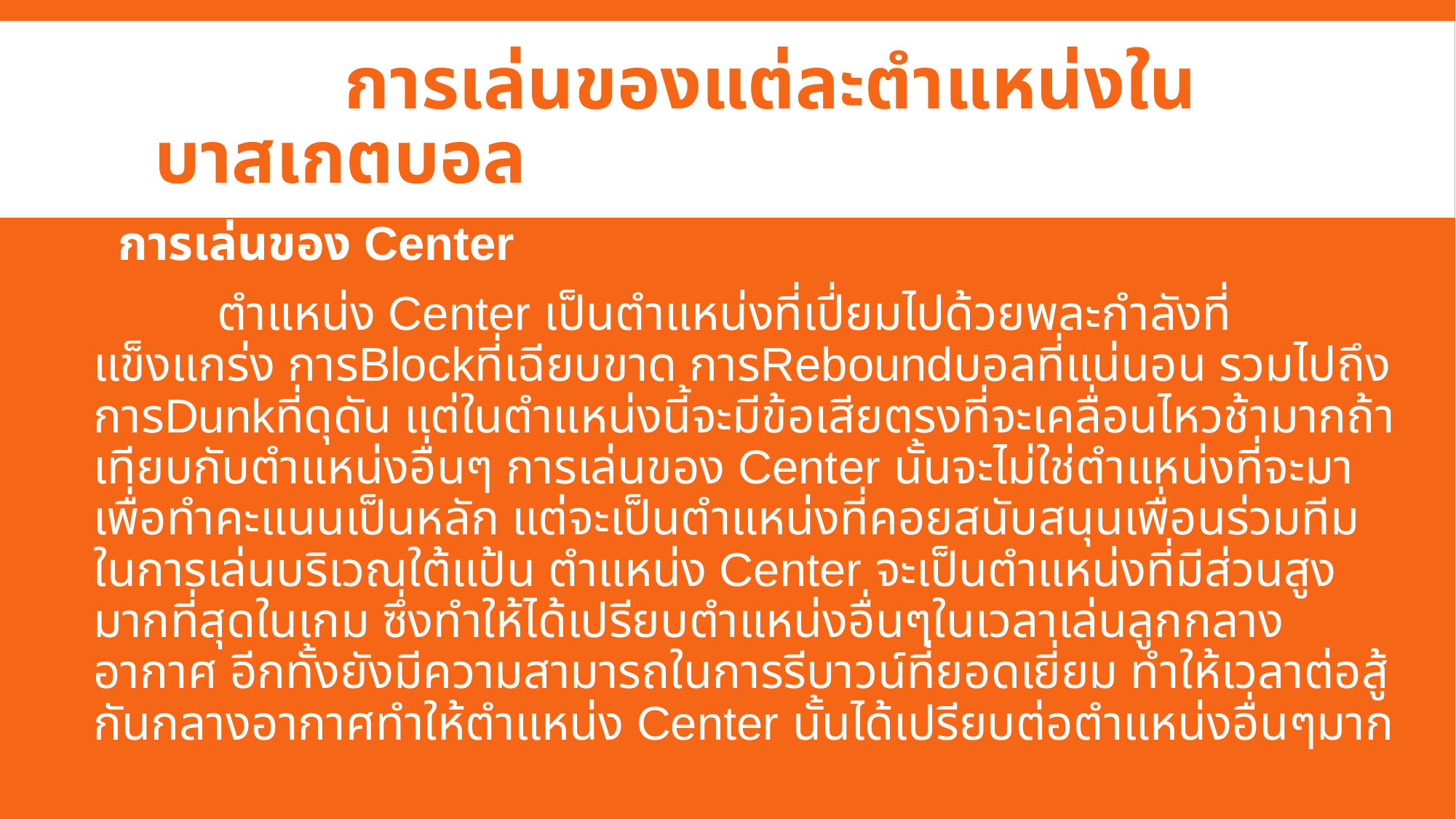

# การเล่นของแต่ละตำแหน่งใน บาสเกตบอล
   การเล่นของ Center
          ตำแหน่ง Center เป็นตำแหน่งที่เปี่ยมไปด้วยพละกำลังที่แข็งแกร่ง การBlockที่เฉียบขาด การReboundบอลที่แน่นอน รวมไปถึง การDunkที่ดุดัน แต่ในตำแหน่งนี้จะมีข้อเสียตรงที่จะเคลื่อนไหวช้ามากถ้าเทียบกับตำแหน่งอื่นๆ การเล่นของ Center นั้นจะไม่ใช่ตำแหน่งที่จะมาเพื่อทำคะแนนเป็นหลัก แต่จะเป็นตำแหน่งที่คอยสนับสนุนเพื่อนร่วมทีมในการเล่นบริเวณใต้แป้น ตำแหน่ง Center จะเป็นตำแหน่งที่มีส่วนสูงมากที่สุดในเกม ซึ่งทำให้ได้เปรียบตำแหน่งอื่นๆในเวลาเล่นลูกกลางอากาศ อีกทั้งยังมีความสามารถในการรีบาวน์ที่ยอดเยี่ยม ทำให้เวลาต่อสู้กันกลางอากาศทำให้ตำแหน่ง Center นั้นได้เปรียบต่อตำแหน่งอื่นๆมาก